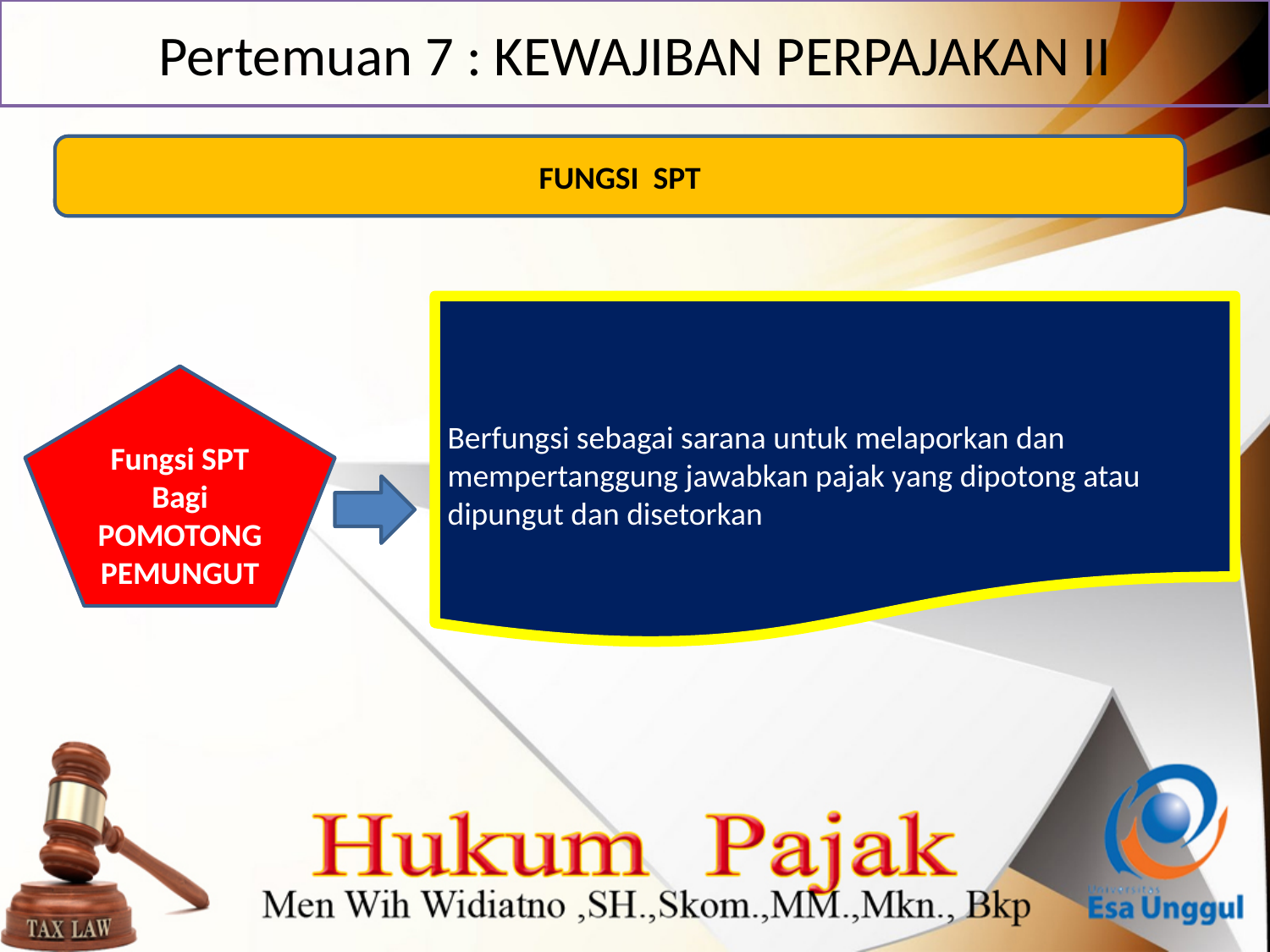

# Pertemuan 7 : KEWAJIBAN PERPAJAKAN II
FUNGSI  SPT

Berfungsi sebagai sarana untuk melaporkan dan mempertanggung jawabkan pajak yang dipotong atau dipungut dan disetorkan
Fungsi SPT Bagi POMOTONG PEMUNGUT